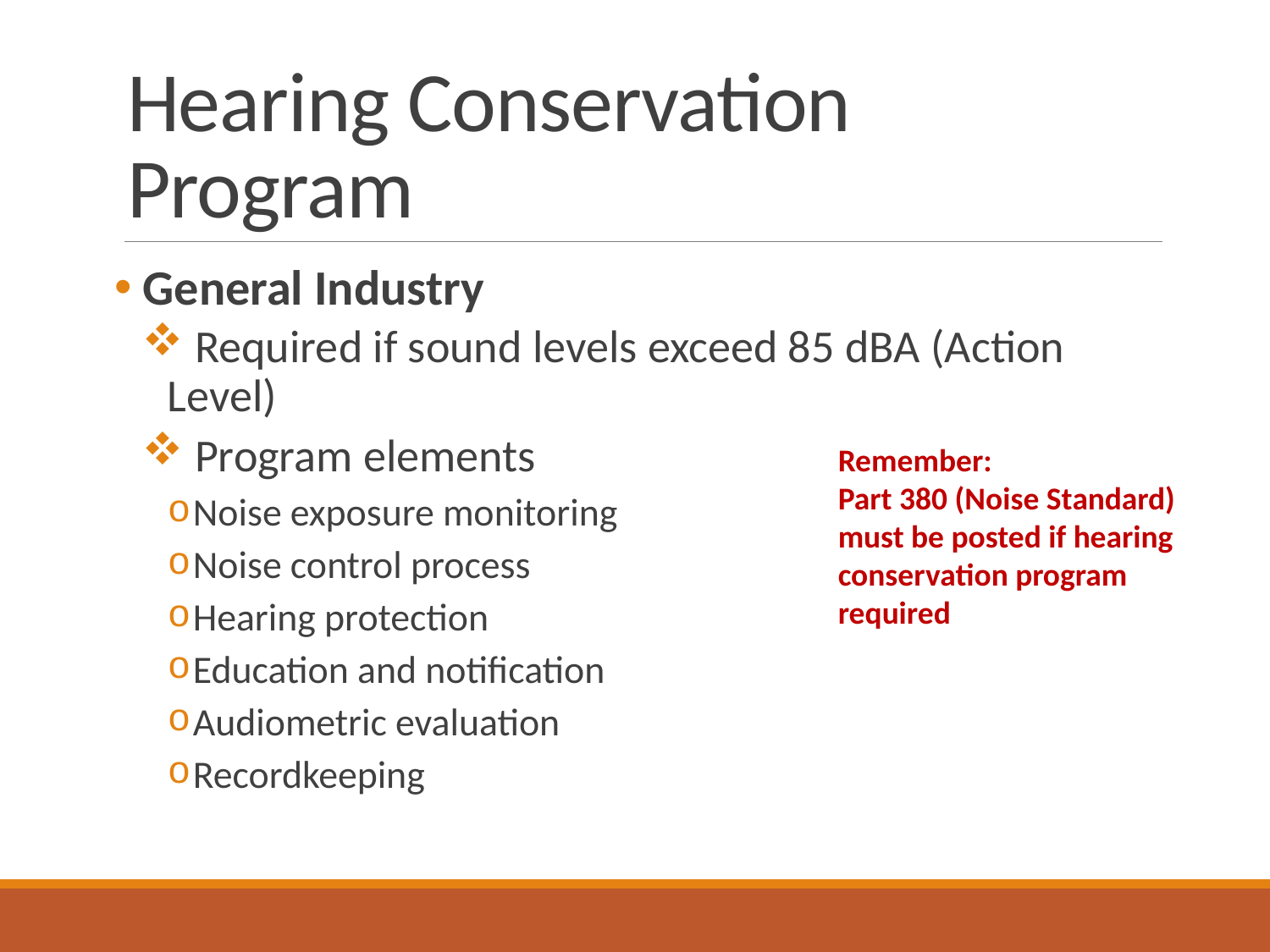

# Hearing Conservation Program
 General Industry
 Required if sound levels exceed 85 dBA (Action Level)
 Program elements
Noise exposure monitoring
Noise control process
Hearing protection
Education and notification
Audiometric evaluation
Recordkeeping
Remember:
Part 380 (Noise Standard) must be posted if hearing conservation program required